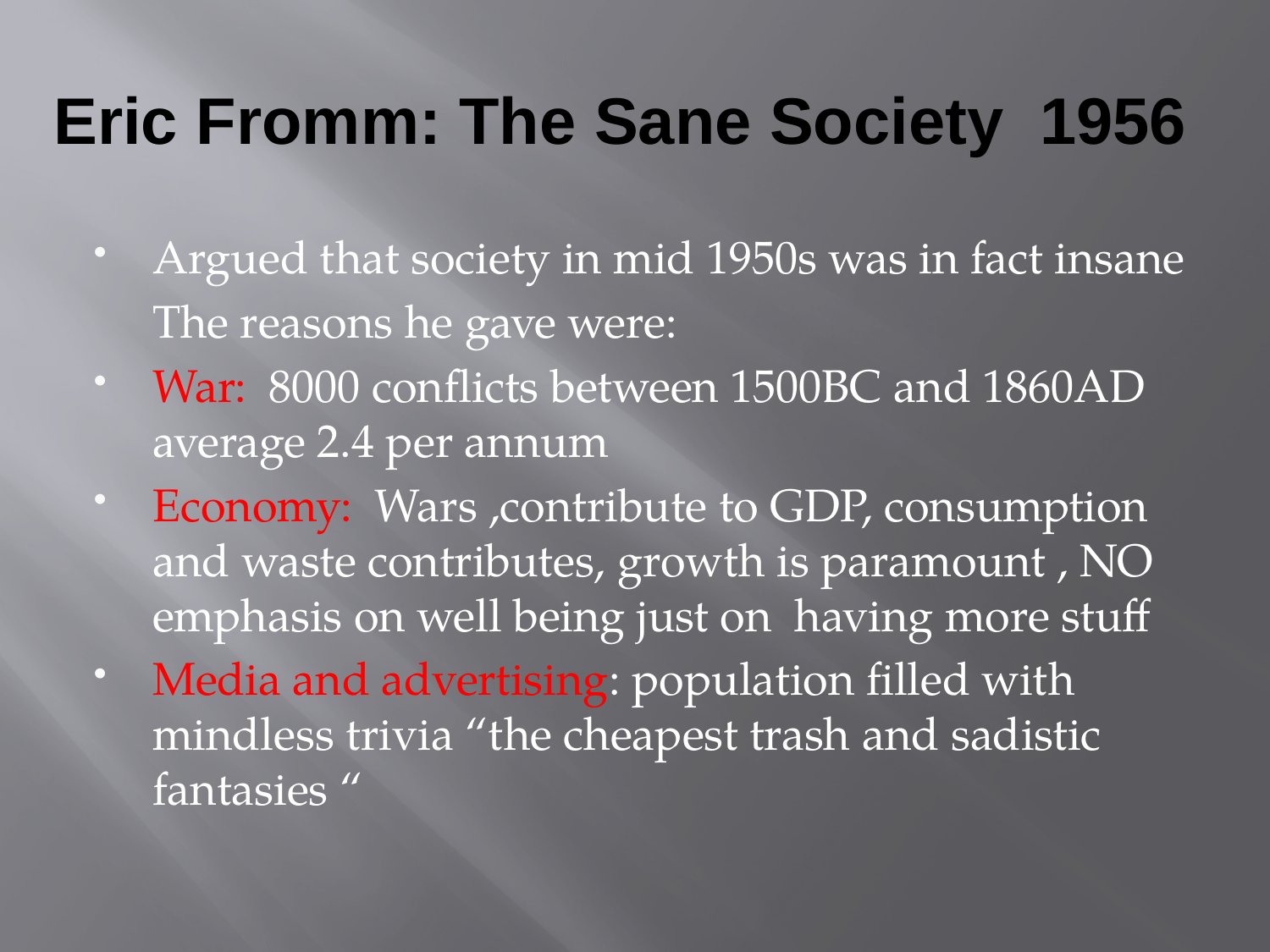

# Eric Fromm: The Sane Society  1956
Argued that society in mid 1950s was in fact insane
			The reasons he gave were:
War:  8000 conflicts between 1500BC and 1860AD average 2.4 per annum
Economy:  Wars ,contribute to GDP, consumption and waste contributes, growth is paramount , NO emphasis on well being just on  having more stuff
Media and advertising: population filled with mindless trivia “the cheapest trash and sadistic fantasies “